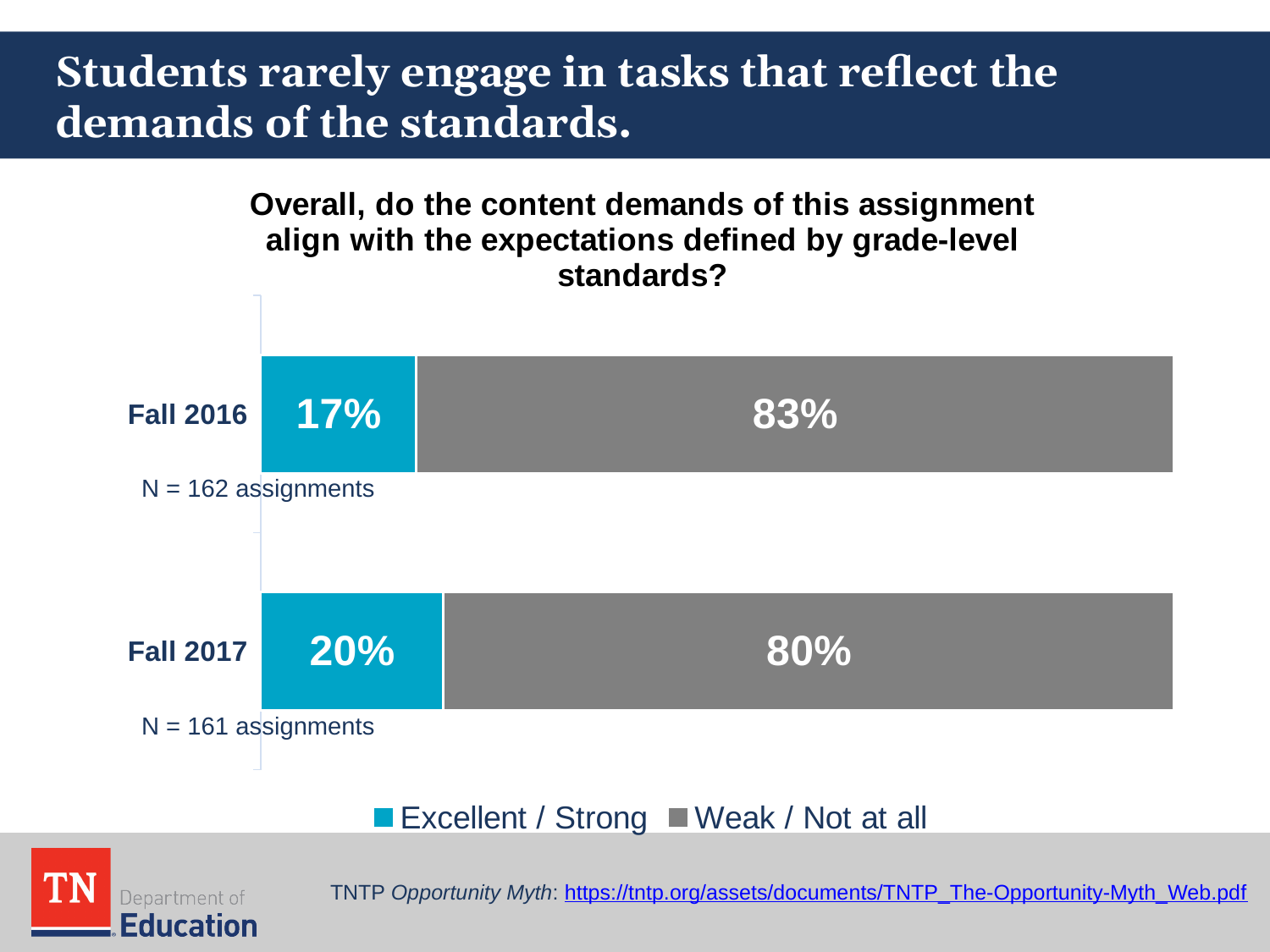

# Students rarely engage in tasks that reflect the demands of the standards.

### Chart: Overall, do the content demands of this assignment align with the expectations defined by grade-level standards?

| Category | Excellent / Strong | Weak / Not at all |
|---|---|---|
| Fall 2017 | 0.2 | 0.8 |
| Fall 2016 | 0.17 | 0.83 |
N = 162 assignments
N = 161 assignments
TNTP Opportunity Myth: https://tntp.org/assets/documents/TNTP_The-Opportunity-Myth_Web.pdf